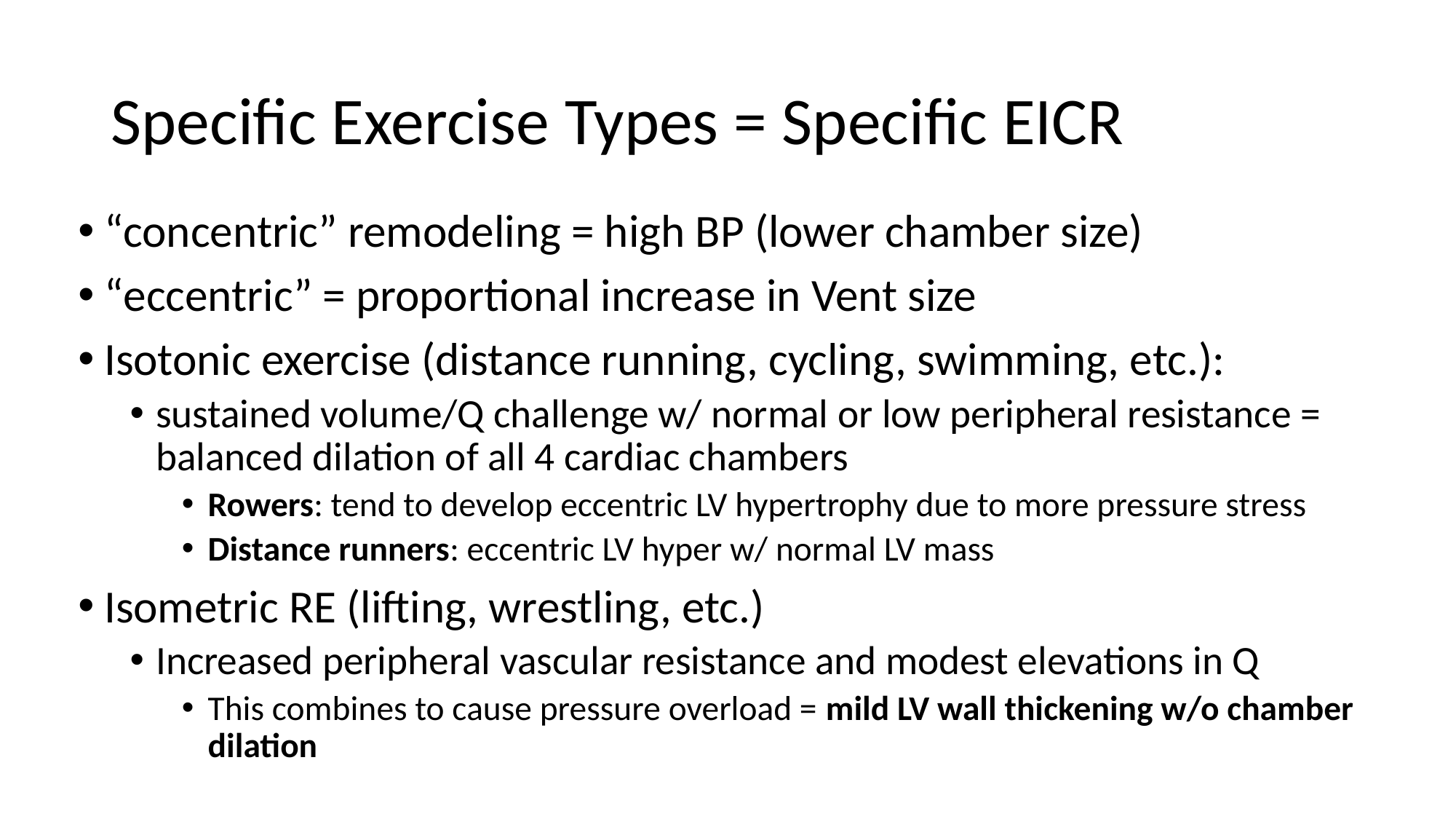

# Specific Exercise Types = Specific EICR
“concentric” remodeling = high BP (lower chamber size)
“eccentric” = proportional increase in Vent size
Isotonic exercise (distance running, cycling, swimming, etc.):
sustained volume/Q challenge w/ normal or low peripheral resistance = balanced dilation of all 4 cardiac chambers
Rowers: tend to develop eccentric LV hypertrophy due to more pressure stress
Distance runners: eccentric LV hyper w/ normal LV mass
Isometric RE (lifting, wrestling, etc.)
Increased peripheral vascular resistance and modest elevations in Q
This combines to cause pressure overload = mild LV wall thickening w/o chamber dilation